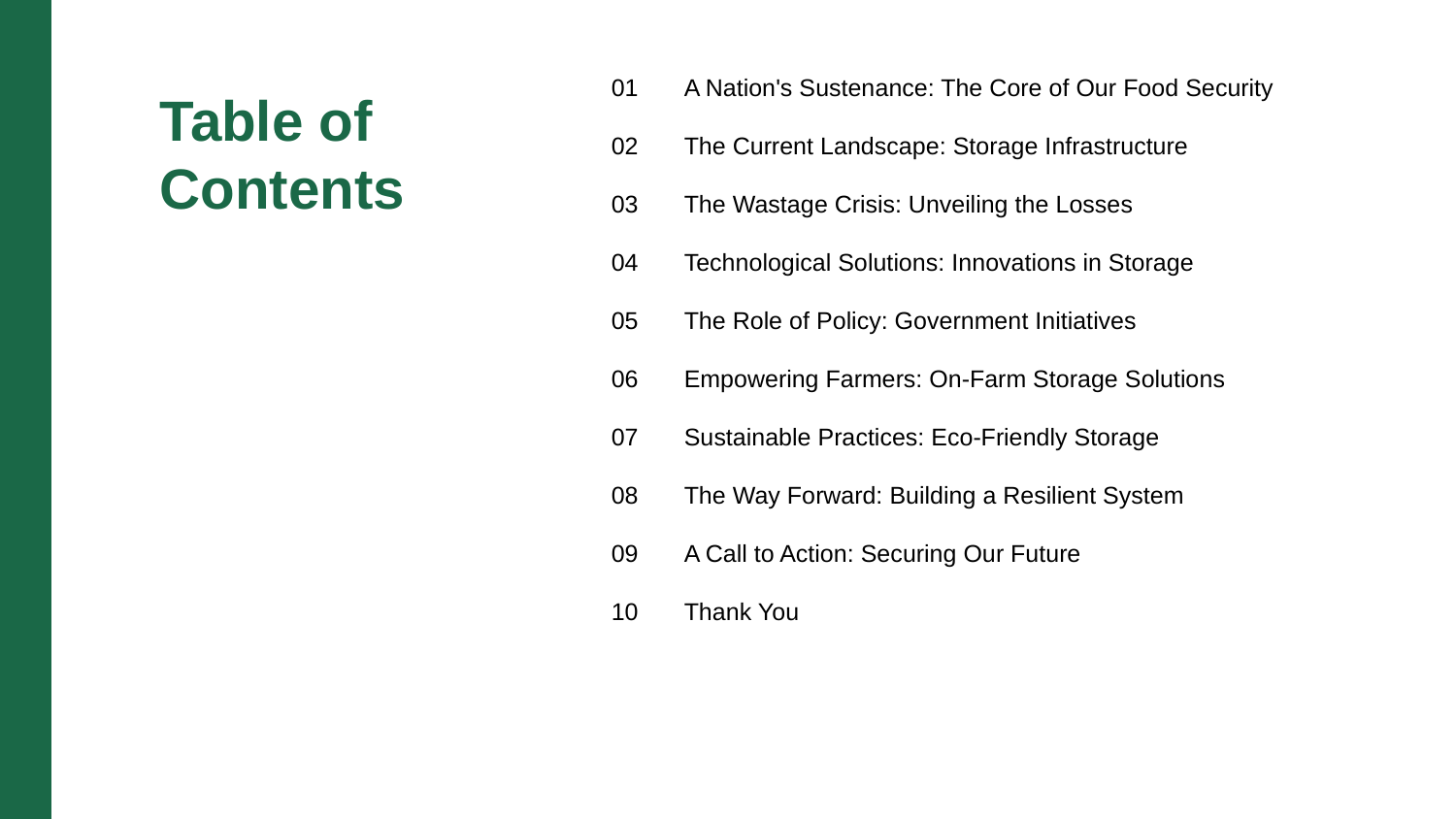

01
A Nation's Sustenance: The Core of Our Food Security
Table of Contents
02
The Current Landscape: Storage Infrastructure
03
The Wastage Crisis: Unveiling the Losses
04
Technological Solutions: Innovations in Storage
05
The Role of Policy: Government Initiatives
06
Empowering Farmers: On-Farm Storage Solutions
07
Sustainable Practices: Eco-Friendly Storage
08
The Way Forward: Building a Resilient System
09
A Call to Action: Securing Our Future
10
Thank You